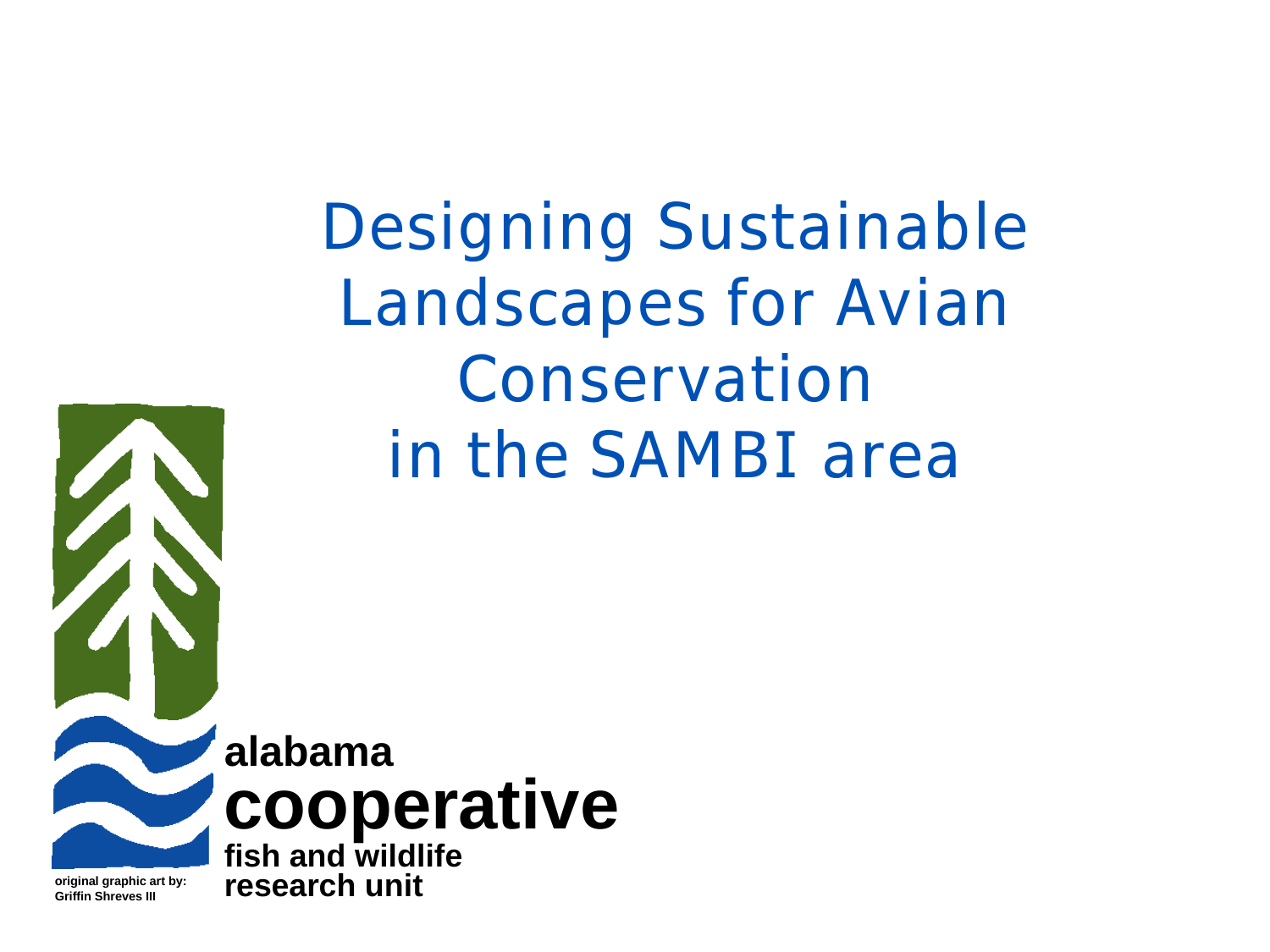

# Designing Sustainable Landscapes for Avian Conservation in the SAMBI area